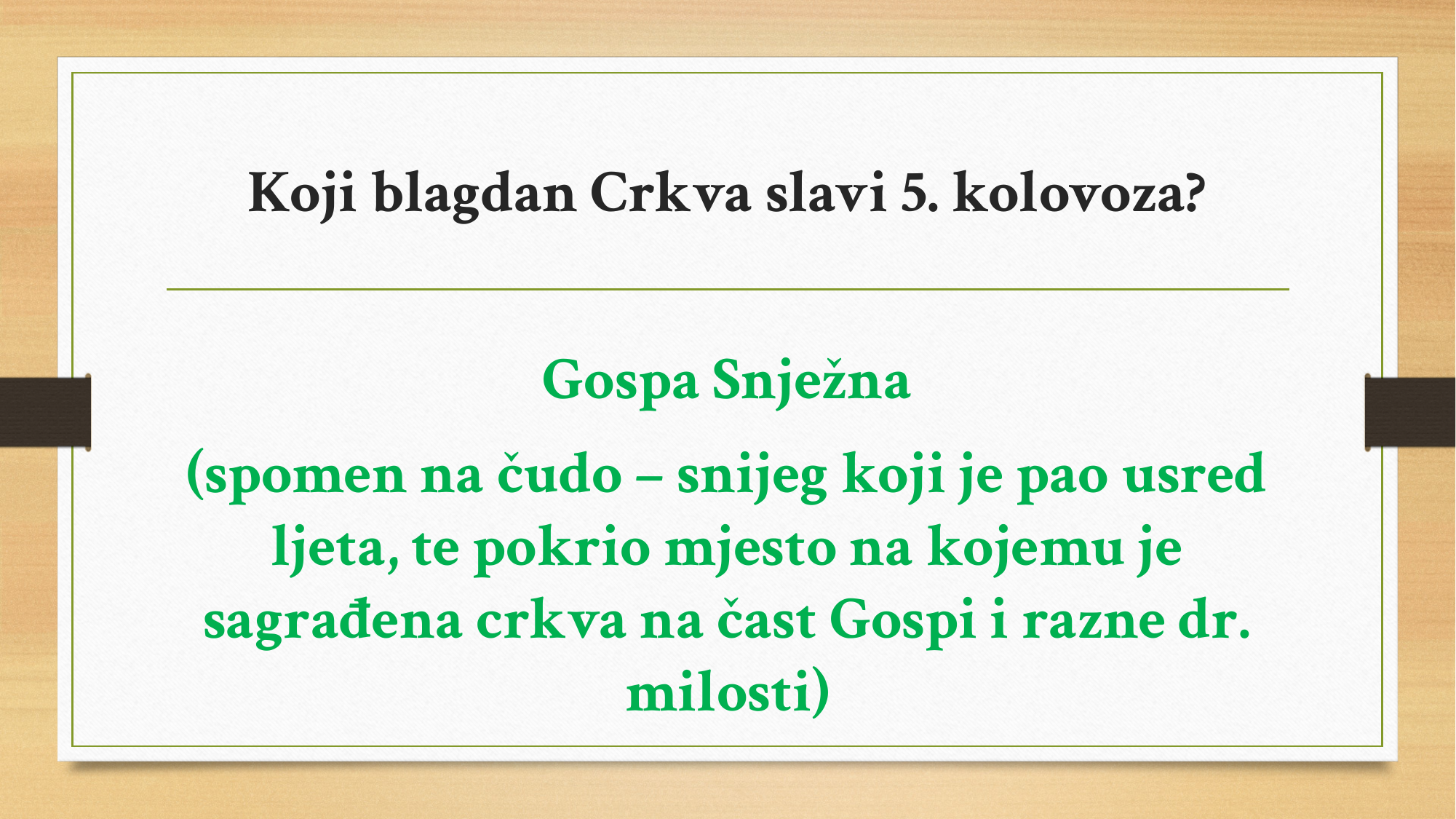

# Koji blagdan Crkva slavi 5. kolovoza?
Gospa Snježna
(spomen na čudo – snijeg koji je pao usred ljeta, te pokrio mjesto na kojemu je sagrađena crkva na čast Gospi i razne dr. milosti)